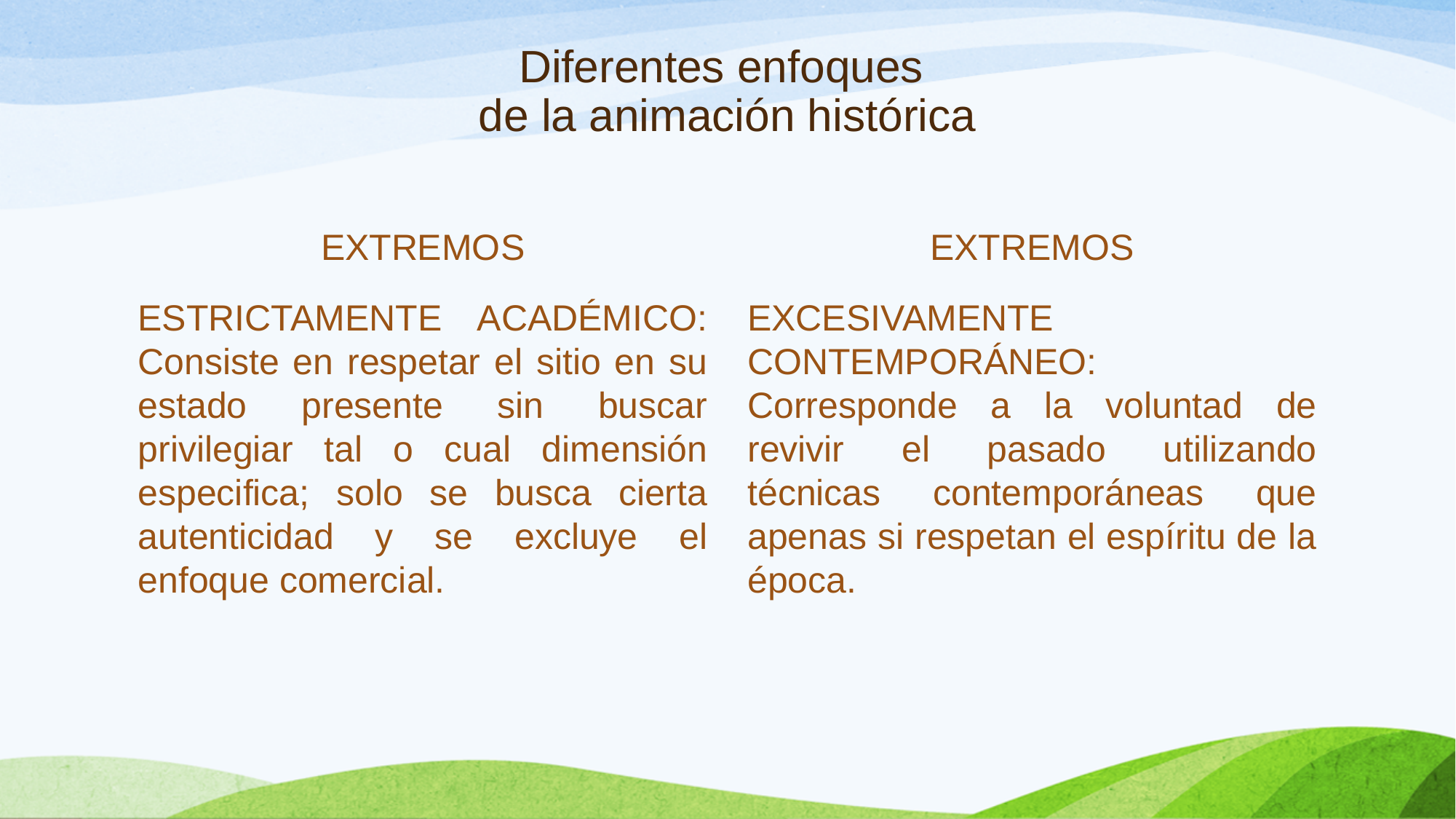

# Diferentes enfoques de la animación histórica
EXTREMOS
ESTRICTAMENTE ACADÉMICO: Consiste en respetar el sitio en su estado presente sin buscar privilegiar tal o cual dimensión especifica; solo se busca cierta autenticidad y se excluye el enfoque comercial.
EXTREMOS
EXCESIVAMENTE CONTEMPORÁNEO: Corresponde a la voluntad de revivir el pasado utilizando técnicas contemporáneas que apenas si respetan el espíritu de la época.